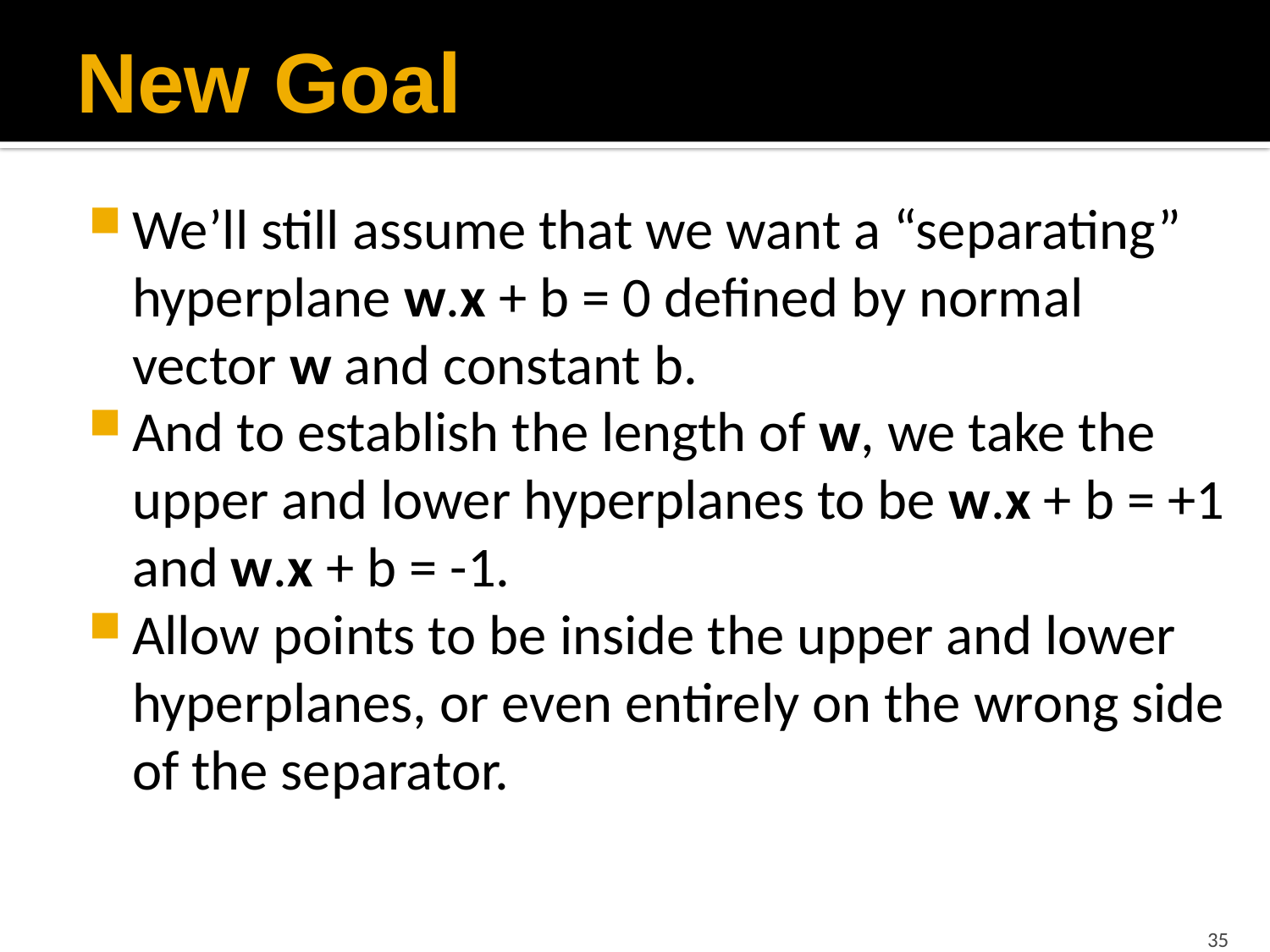

# New Goal
We’ll still assume that we want a “separating” hyperplane w.x + b = 0 defined by normal vector w and constant b.
And to establish the length of w, we take the upper and lower hyperplanes to be w.x + b = +1 and w.x + b = -1.
Allow points to be inside the upper and lower hyperplanes, or even entirely on the wrong side of the separator.
35